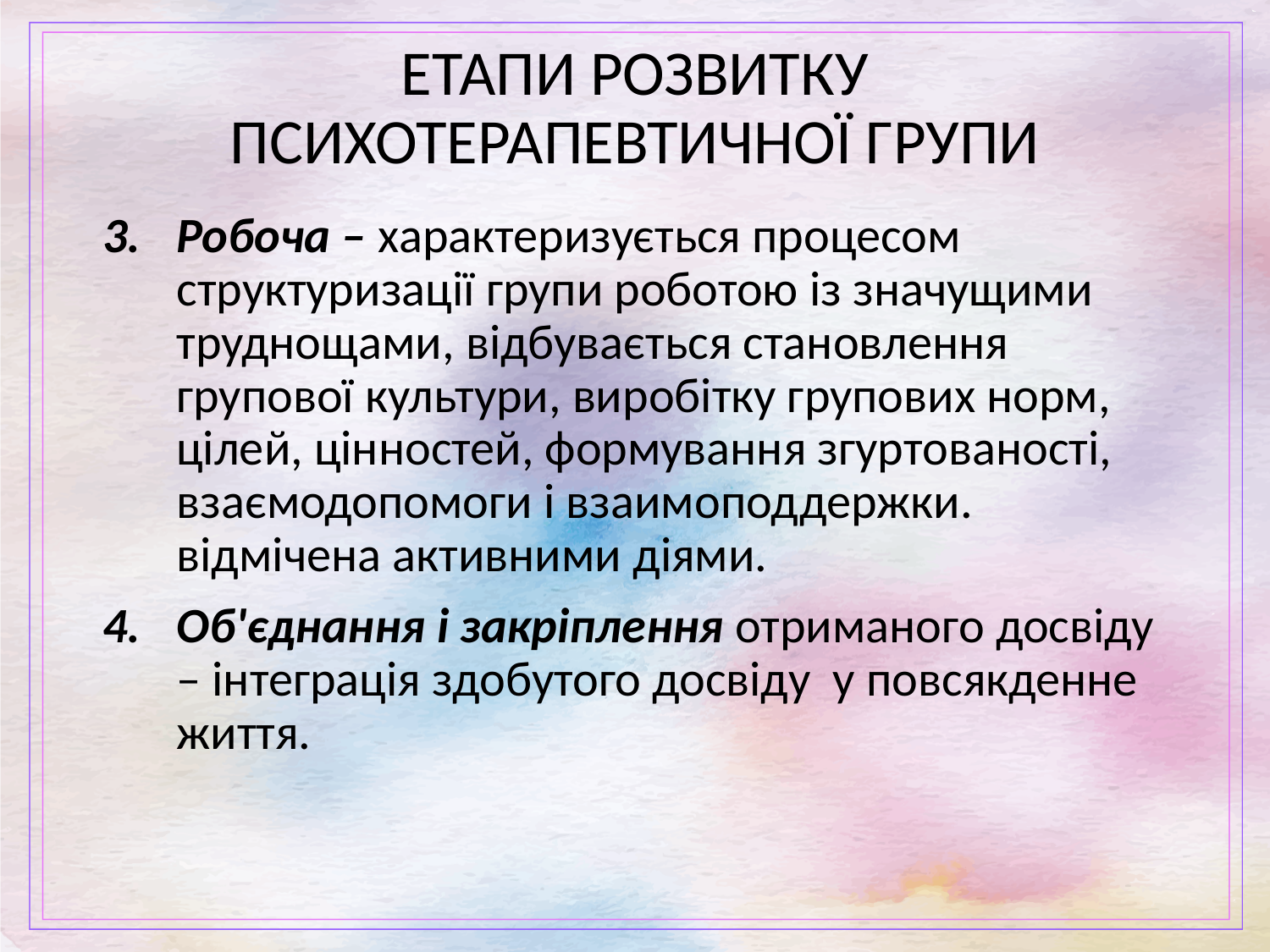

# ЕТАПИ РОЗВИТКУ ПСИХОТЕРАПЕВТИЧНОЇ ГРУПИ
Робоча – характеризується процесом структуризації групи роботою із значущими труднощами, відбувається становлення групової культури, виробітку групових норм, цілей, цінностей, формування згуртованості, взаємодопомоги і взаимоподдержки. відмічена активними діями.
Об'єднання і закріплення отриманого досвіду – інтеграція здобутого досвіду  у повсякденне життя.